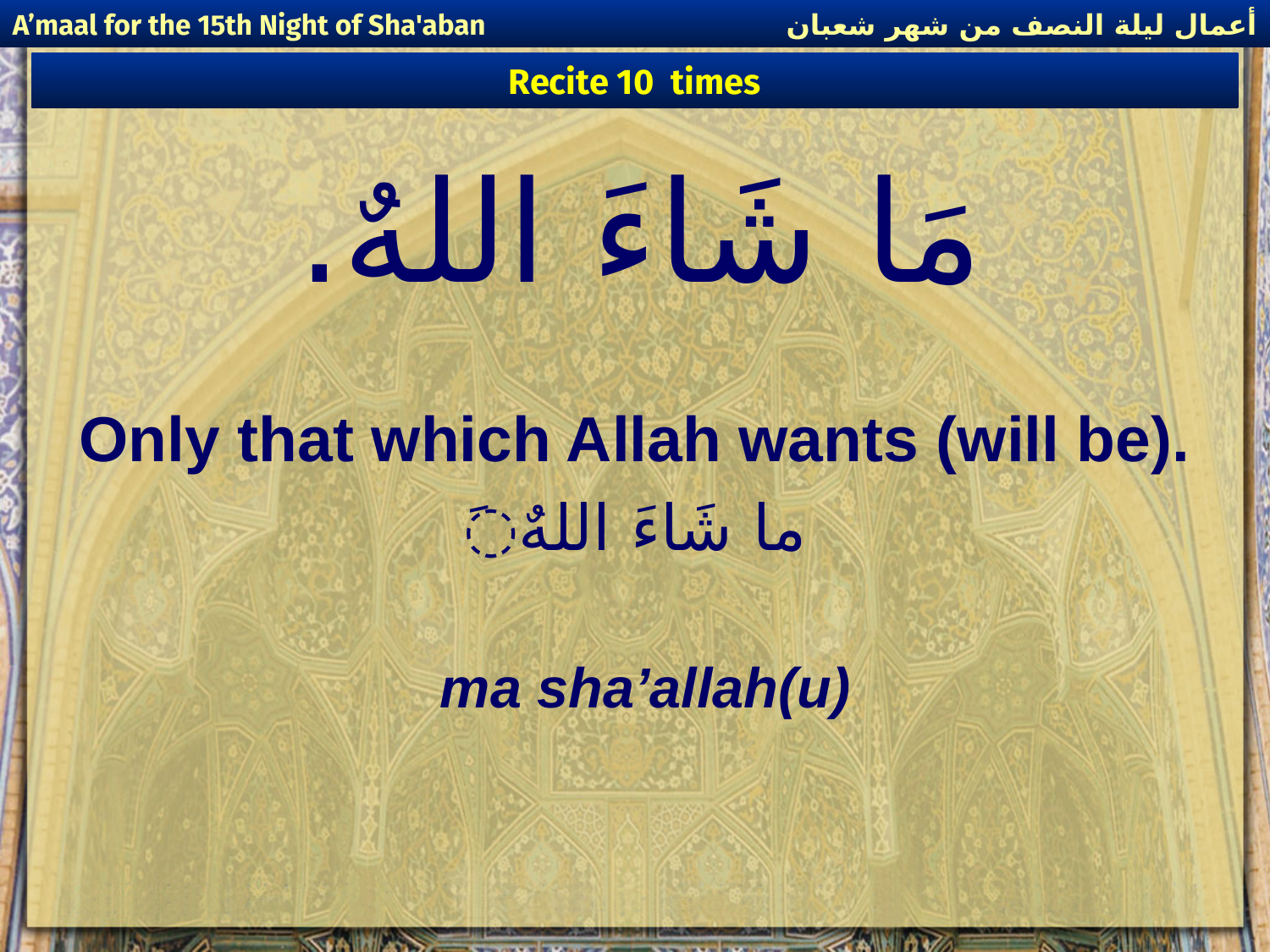

أعمال ليلة النصف من شهر شعبان
A’maal for the 15th Night of Sha'aban
Recite 10  times
# مَا شَاءَ اللهٌ.
Only that which Allah wants (will be).
َما شَاءَ اللهٌ
ma sha’allah(u)